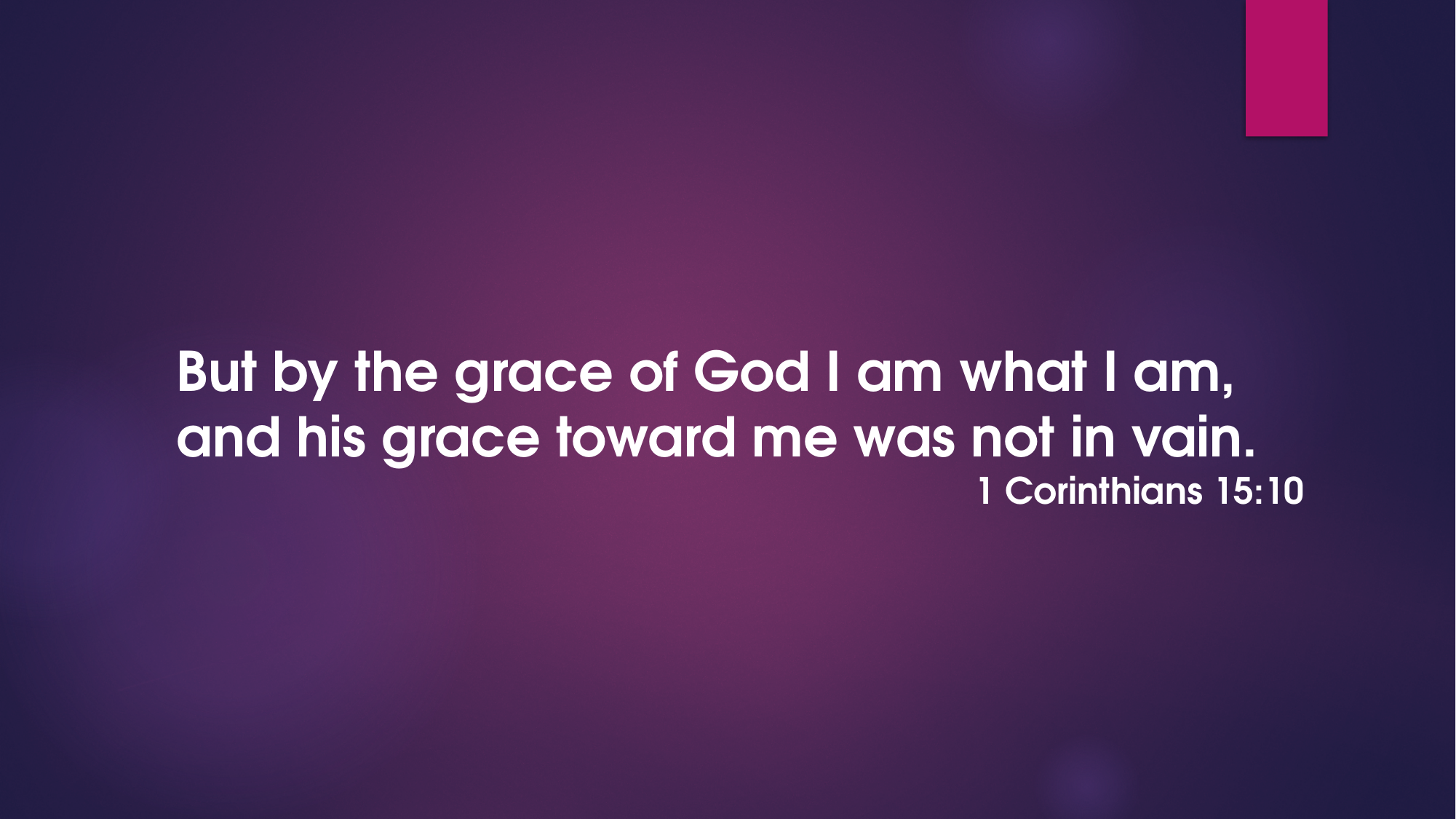

But by the grace of God I am what I am, and his grace toward me was not in vain.
1 Corinthians 15:10